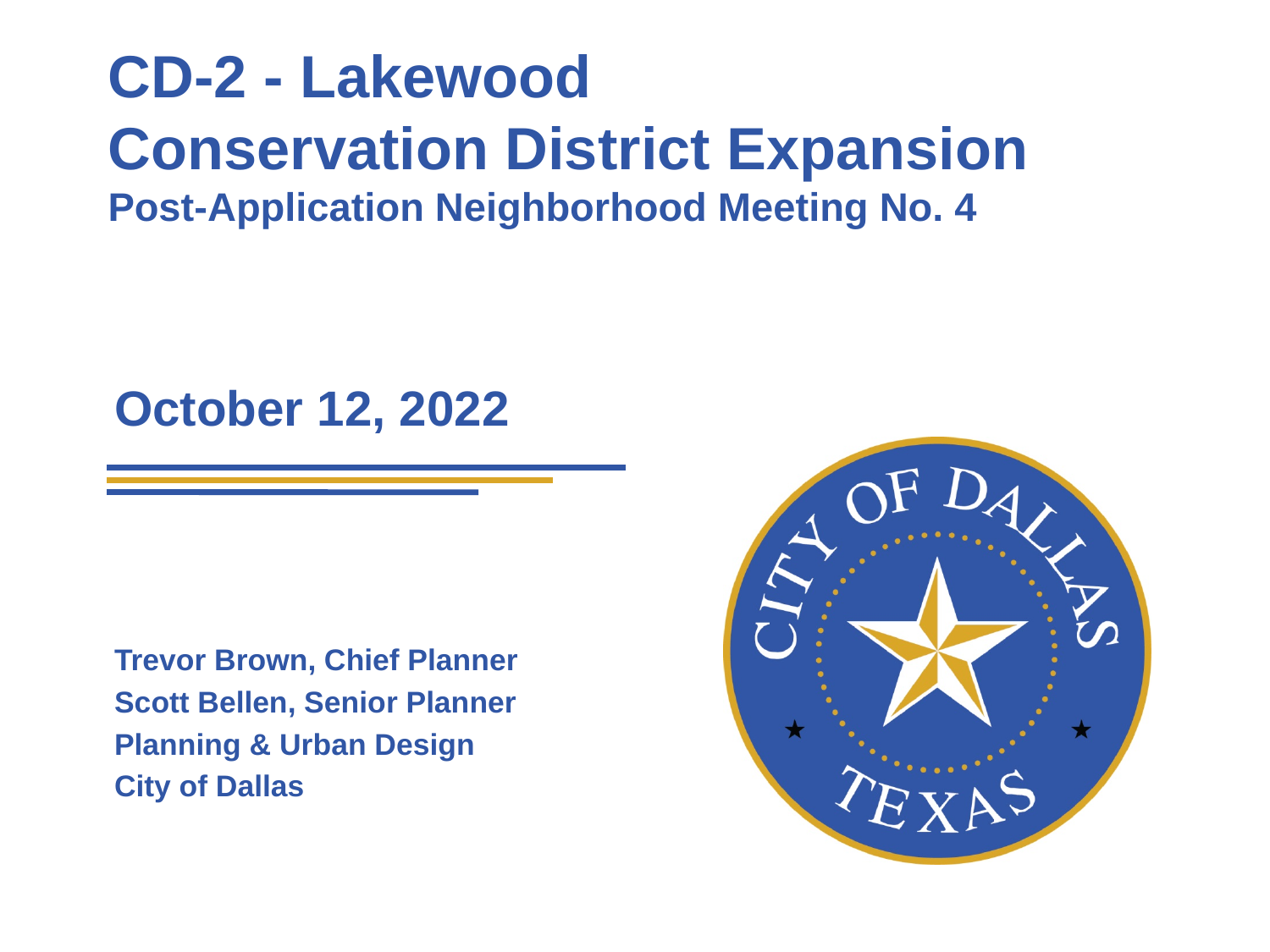

# CD-2 - Lakewood Conservation District Expansion Post-Application Neighborhood Meeting No. 4
October 12, 2022
Trevor Brown, Chief Planner
Scott Bellen, Senior Planner
Planning & Urban Design
City of Dallas